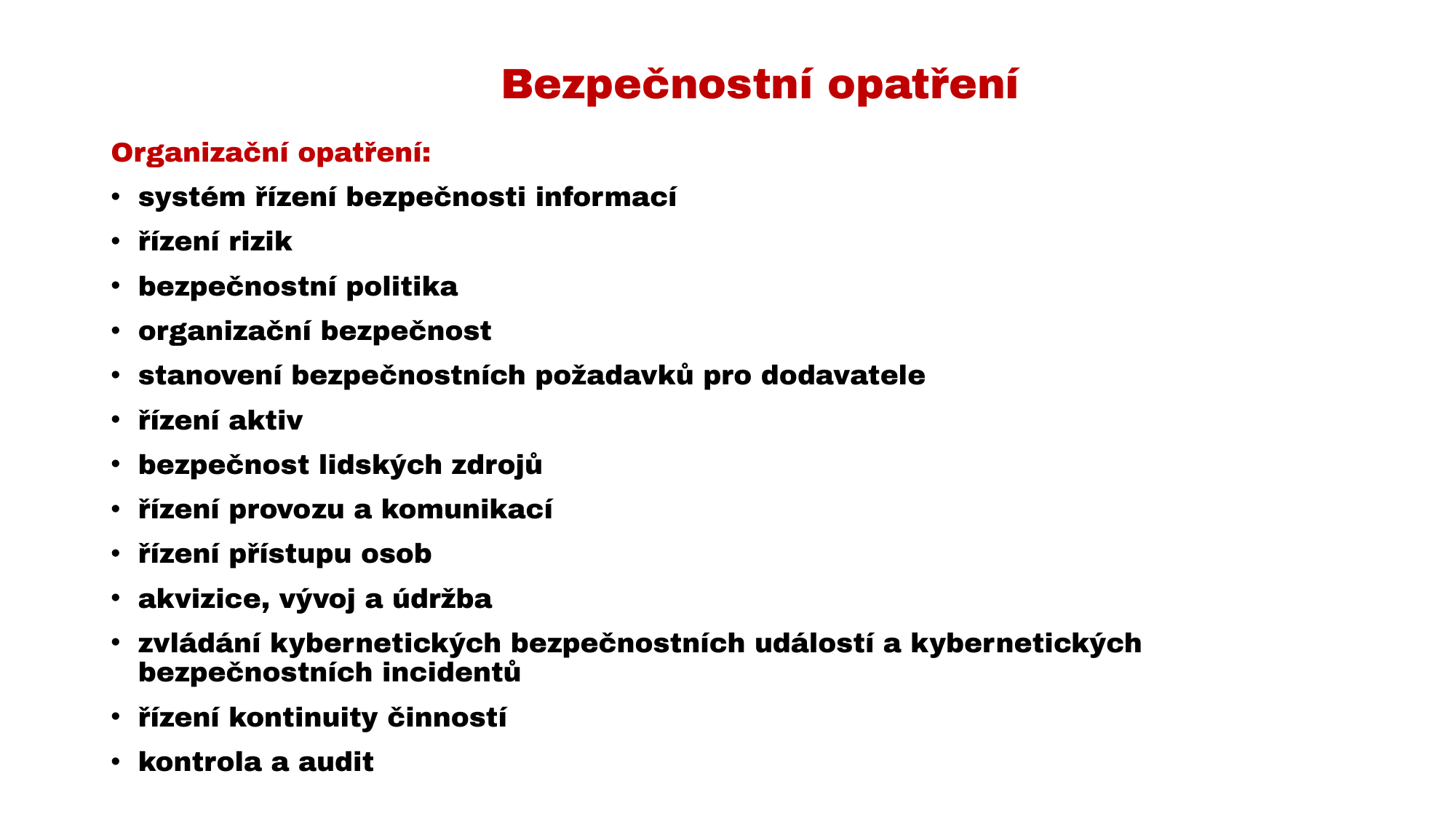

# Bezpečnostní opatření
Organizační opatření:
systém řízení bezpečnosti informací
řízení rizik
bezpečnostní politika
organizační bezpečnost
stanovení bezpečnostních požadavků pro dodavatele
řízení aktiv
bezpečnost lidských zdrojů
řízení provozu a komunikací
řízení přístupu osob
akvizice, vývoj a údržba
zvládání kybernetických bezpečnostních událostí a kybernetických bezpečnostních incidentů
řízení kontinuity činností
kontrola a audit